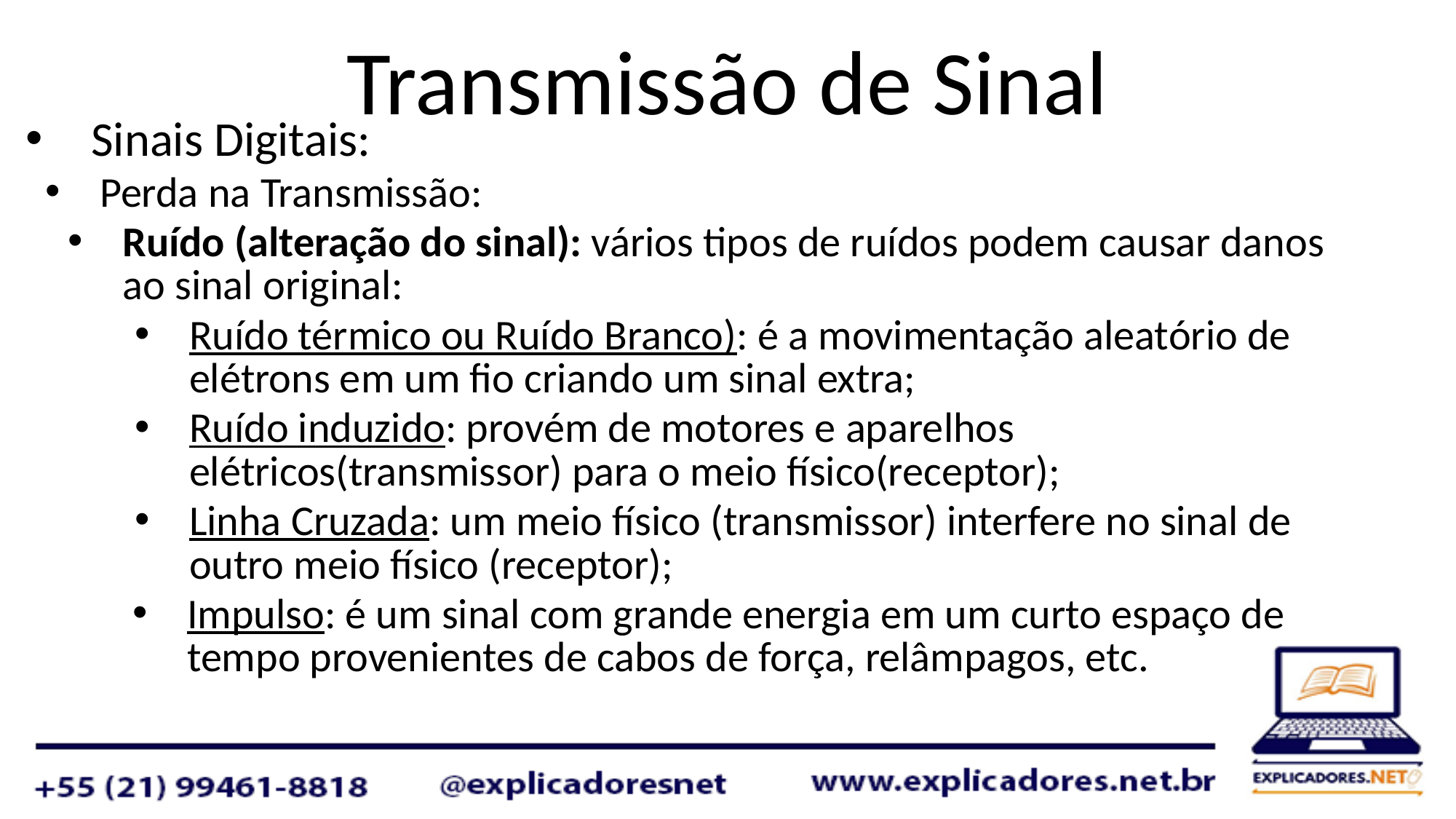

Transmissão de Sinal
 Sinais Digitais:
Perda na Transmissão:
Ruído (alteração do sinal): vários tipos de ruídos podem causar danos ao sinal original:
Ruído térmico ou Ruído Branco): é a movimentação aleatório de elétrons em um fio criando um sinal extra;
Ruído induzido: provém de motores e aparelhos elétricos(transmissor) para o meio físico(receptor);
Linha Cruzada: um meio físico (transmissor) interfere no sinal de outro meio físico (receptor);
Impulso: é um sinal com grande energia em um curto espaço de tempo provenientes de cabos de força, relâmpagos, etc.